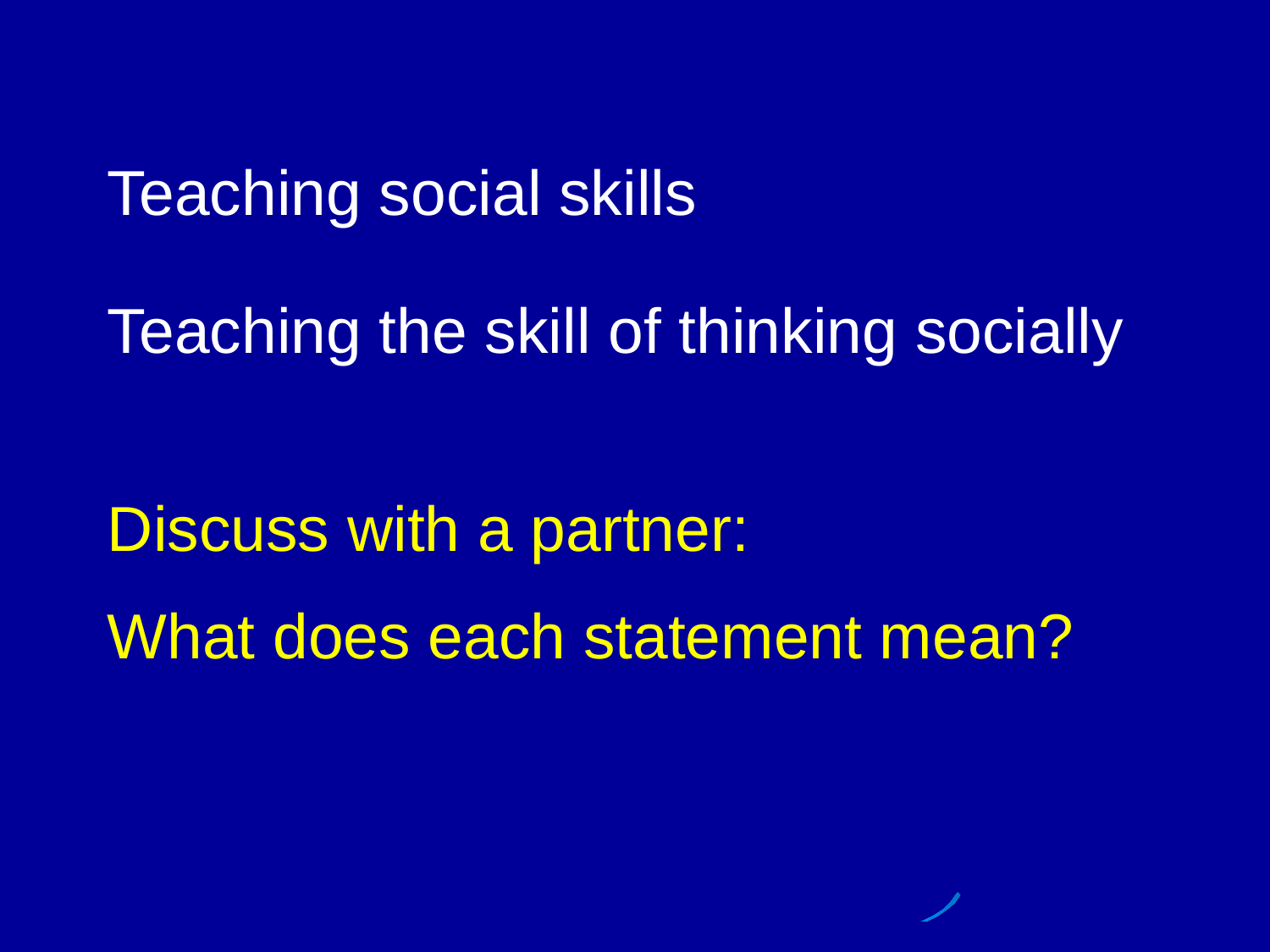

Teaching social skills

Teaching the skill of thinking socially

Discuss with a partner:
What does each statement mean?